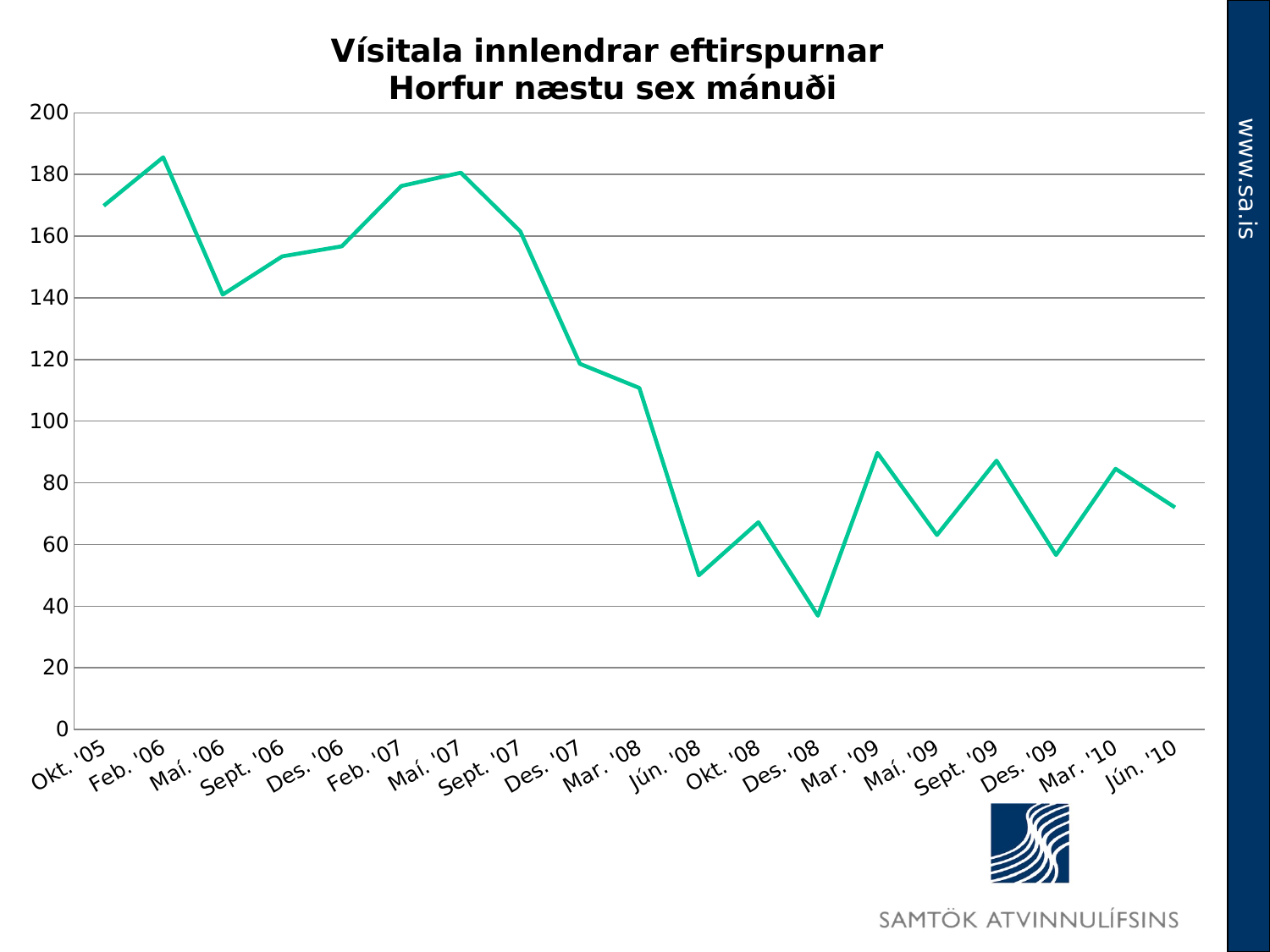

### Chart: Vísitala innlendrar eftirspurnar
Horfur næstu sex mánuði

| Category |  |
|---|---|
| Okt. '05 | 169.8412698412699 |
| Feb. '06 | 185.5855855855856 |
| Maí. '06 | 141.05263157894737 |
| Sept. '06 | 153.44827586206895 |
| Des. '06 | 156.70103092783506 |
| Feb. '07 | 176.27118644067798 |
| Maí. '07 | 180.58252427184465 |
| Sept. '07 | 161.53846153846158 |
| Des. '07 | 118.60465116279067 |
| Mar. '08 | 110.76923076923079 |
| Jún. '08 | 50.0 |
| Okt. '08 | 67.2 |
| Des. '08 | 36.87943262411348 |
| Mar. '09 | 89.70588235294113 |
| Maí. '09 | 63.06306306306307 |
| Sept. '09 | 87.17948717948715 |
| Des. '09 | 56.565656565656546 |
| Mar. '10 | 84.53608247422679 |
| Jún. '10 | 72.0 |